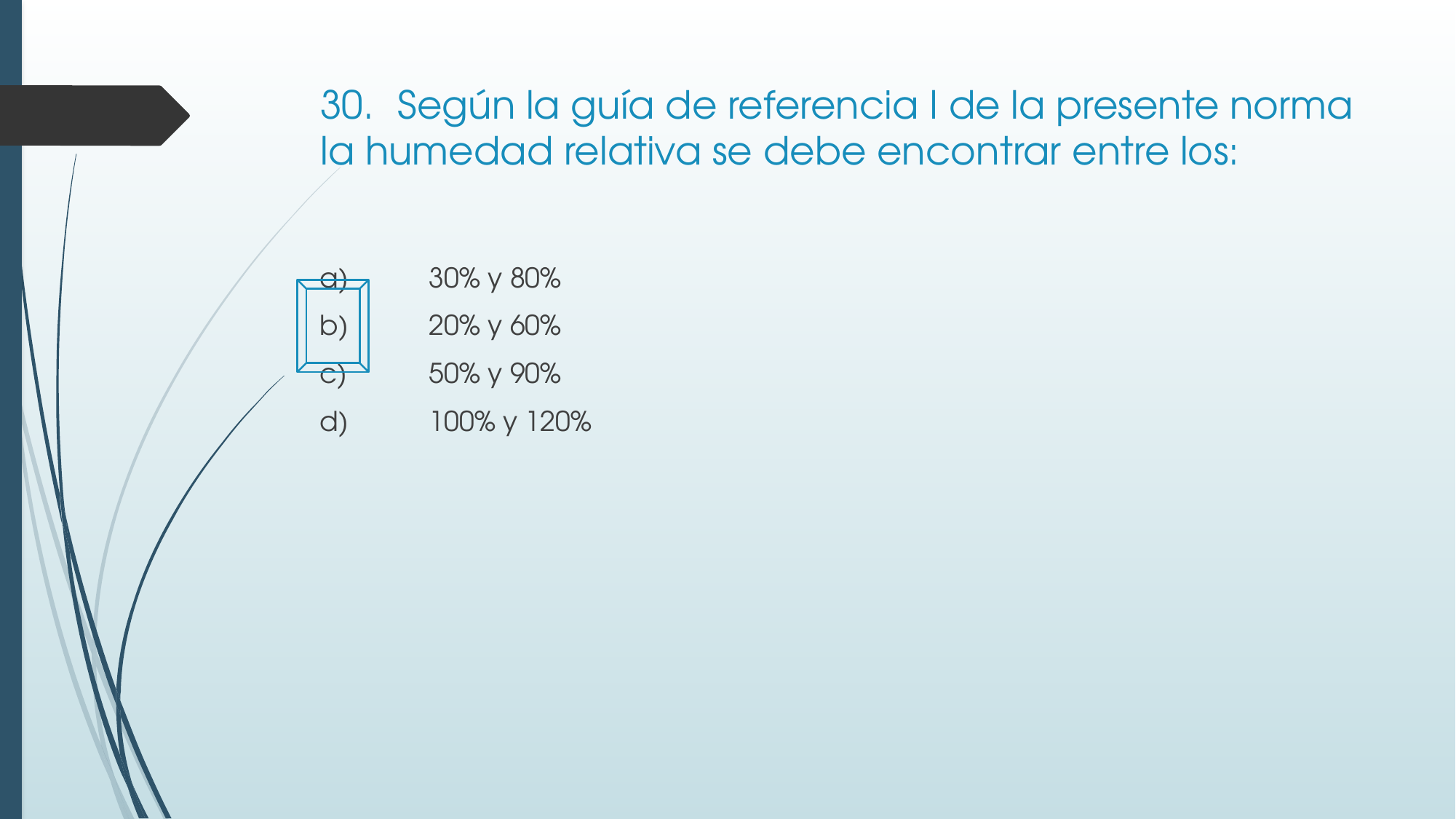

# 30.	Según la guía de referencia I de la presente norma la humedad relativa se debe encontrar entre los:
a)	30% y 80%
b)	20% y 60%
c)	50% y 90%
d)	100% y 120%